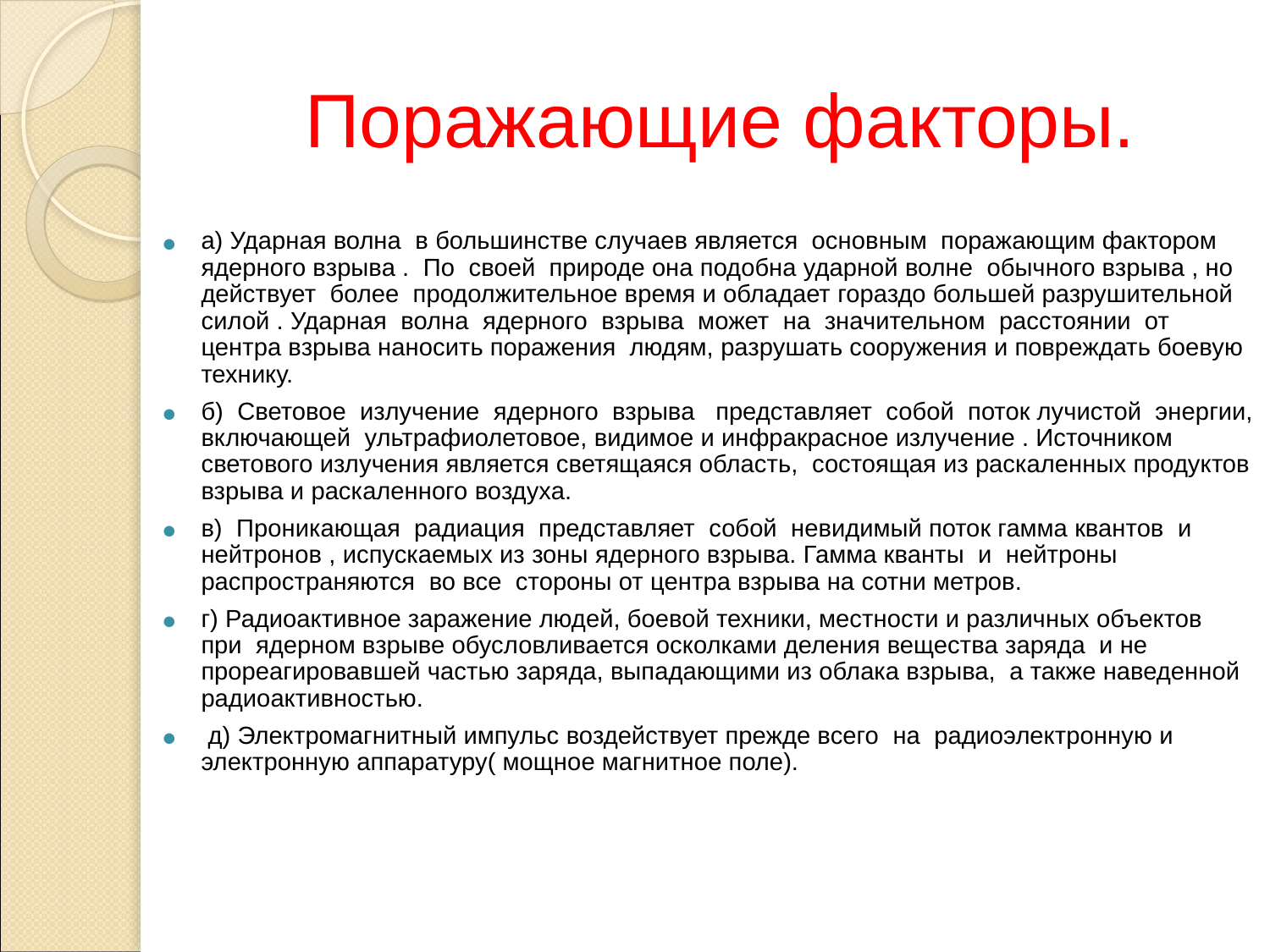

# Поражающие факторы.
а) Ударная волна  в большинстве случаев является  основным  поражающим фактором ядерного взрыва .  По  своей  природе она подобна ударной волне  обычного взрыва , но  действует  более  продолжительное время и обладает гораздо большей разрушительной  силой . Ударная  волна  ядерного  взрыва  может  на  значительном  расстоянии  от центра взрыва наносить поражения  людям, разрушать сооружения и повреждать боевую технику.
б)  Световое  излучение  ядерного  взрыва   представляет  собой  поток лучистой  энергии, включающей  ультрафиолетовое, видимое и инфракрасное излучение . Источником  светового излучения является светящаяся область,  состоящая из раскаленных продуктов взрыва и раскаленного воздуха.
в)  Проникающая  радиация  представляет  собой  невидимый поток гамма квантов  и нейтронов , испускаемых из зоны ядерного взрыва. Гамма кванты  и  нейтроны  распространяются  во все  стороны от центра взрыва на сотни метров.
г) Радиоактивное заражение людей, боевой техники, местности и различных объектов  при  ядерном взрыве обусловливается осколками деления вещества заряда  и не прореагировавшей частью заряда, выпадающими из облака взрыва,  а также наведенной радиоактивностью.
 д) Электромагнитный импульс воздействует прежде всего  на  радиоэлектронную и электронную аппаратуру( мощное магнитное поле).